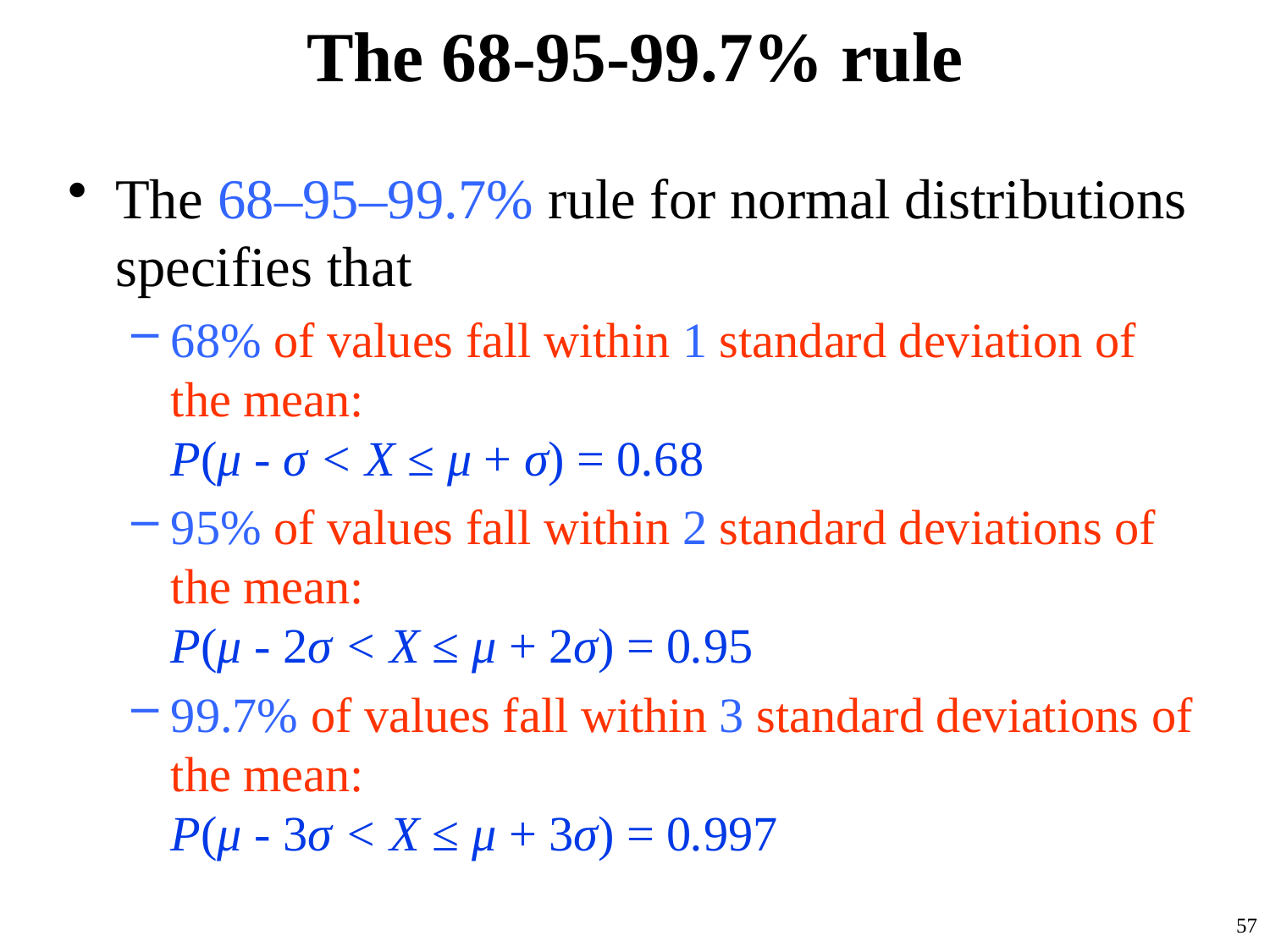

# The 68-95-99.7% rule
The 68–95–99.7% rule for normal distributions specifies that
68% of values fall within 1 standard deviation of the mean:
P(μ - σ < X ≤ μ + σ) = 0.68
95% of values fall within 2 standard deviations of the mean:
P(μ - 2σ < X ≤ μ + 2σ) = 0.95
99.7% of values fall within 3 standard deviations of the mean:
P(μ - 3σ < X ≤ μ + 3σ) = 0.997
57